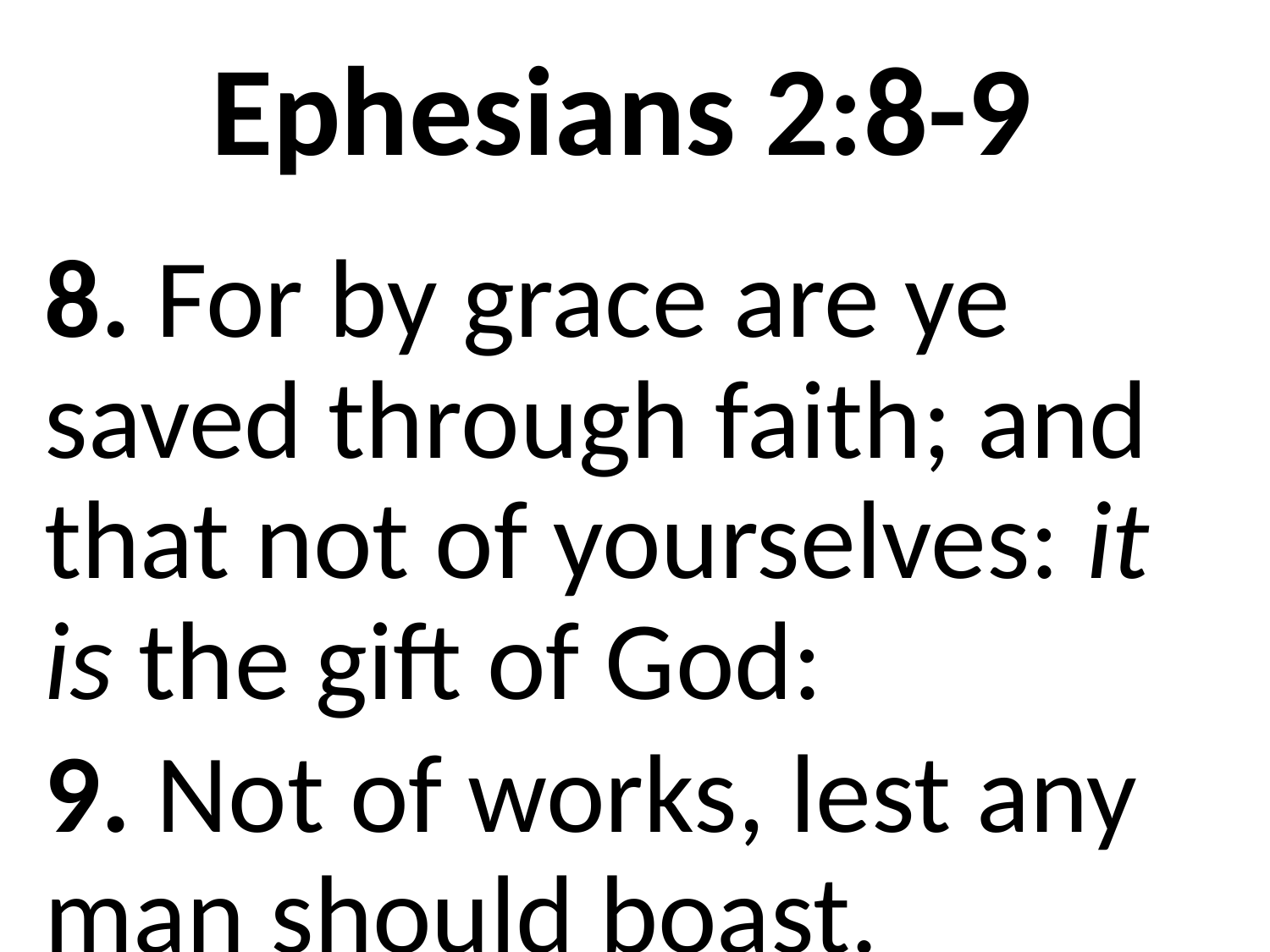

# Ephesians 2:8-9
8. For by grace are ye saved through faith; and that not of yourselves: it is the gift of God:
9. Not of works, lest any man should boast.